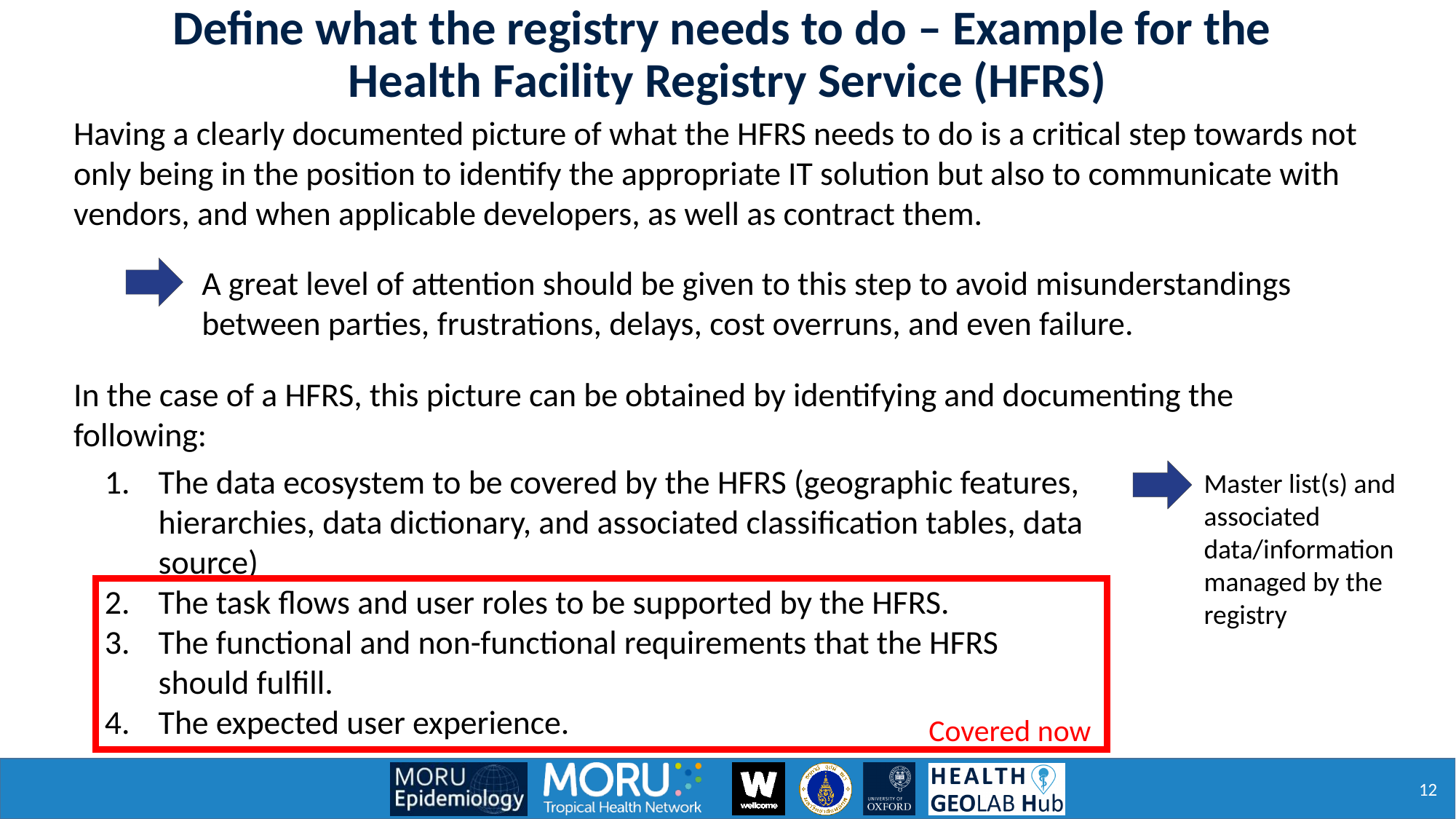

Define the business requirements (what, why) of a registry
(example: registry for the master list of health facilities)
Define what the registry needs to do – Example for the
Health Facility Registry Service (HFRS)
Having a clearly documented picture of what the HFRS needs to do is a critical step towards not only being in the position to identify the appropriate IT solution but also to communicate with vendors, and when applicable developers, as well as contract them.
A great level of attention should be given to this step to avoid misunderstandings between parties, frustrations, delays, cost overruns, and even failure.

In the case of a HFRS, this picture can be obtained by identifying and documenting the following:
The data ecosystem to be covered by the HFRS (geographic features, hierarchies, data dictionary, and associated classification tables, data source)
The task flows and user roles to be supported by the HFRS.
The functional and non-functional requirements that the HFRS should fulfill.
The expected user experience.

Master list(s) and associated data/information managed by the registry

Covered now